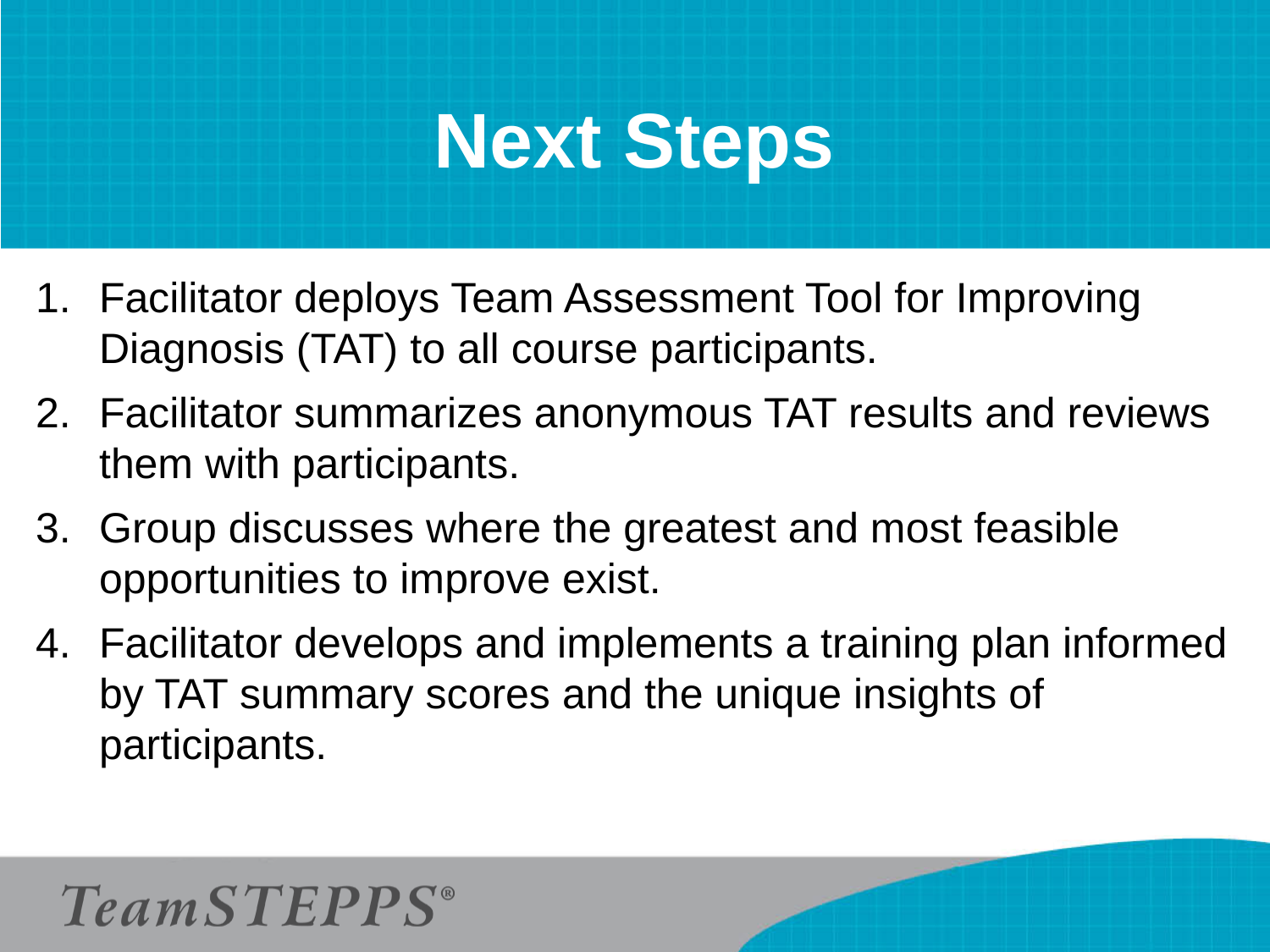

# Next Steps
Facilitator deploys Team Assessment Tool for Improving Diagnosis (TAT) to all course participants.
Facilitator summarizes anonymous TAT results and reviews them with participants.
Group discusses where the greatest and most feasible opportunities to improve exist.
Facilitator develops and implements a training plan informed by TAT summary scores and the unique insights of participants.